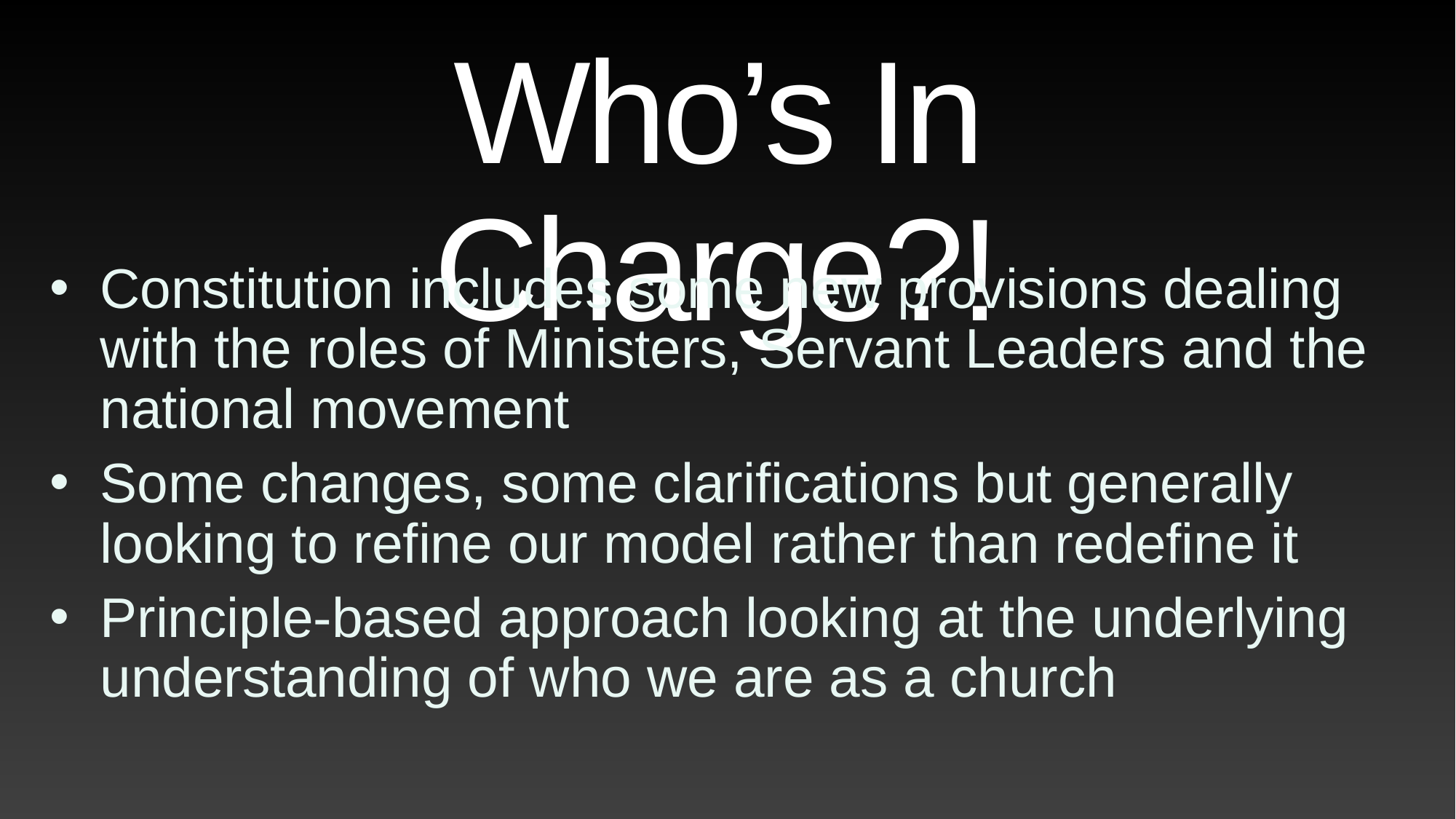

# Who’s In Charge?!
Constitution includes some new provisions dealing with the roles of Ministers, Servant Leaders and the national movement
Some changes, some clarifications but generally looking to refine our model rather than redefine it
Principle-based approach looking at the underlying understanding of who we are as a church